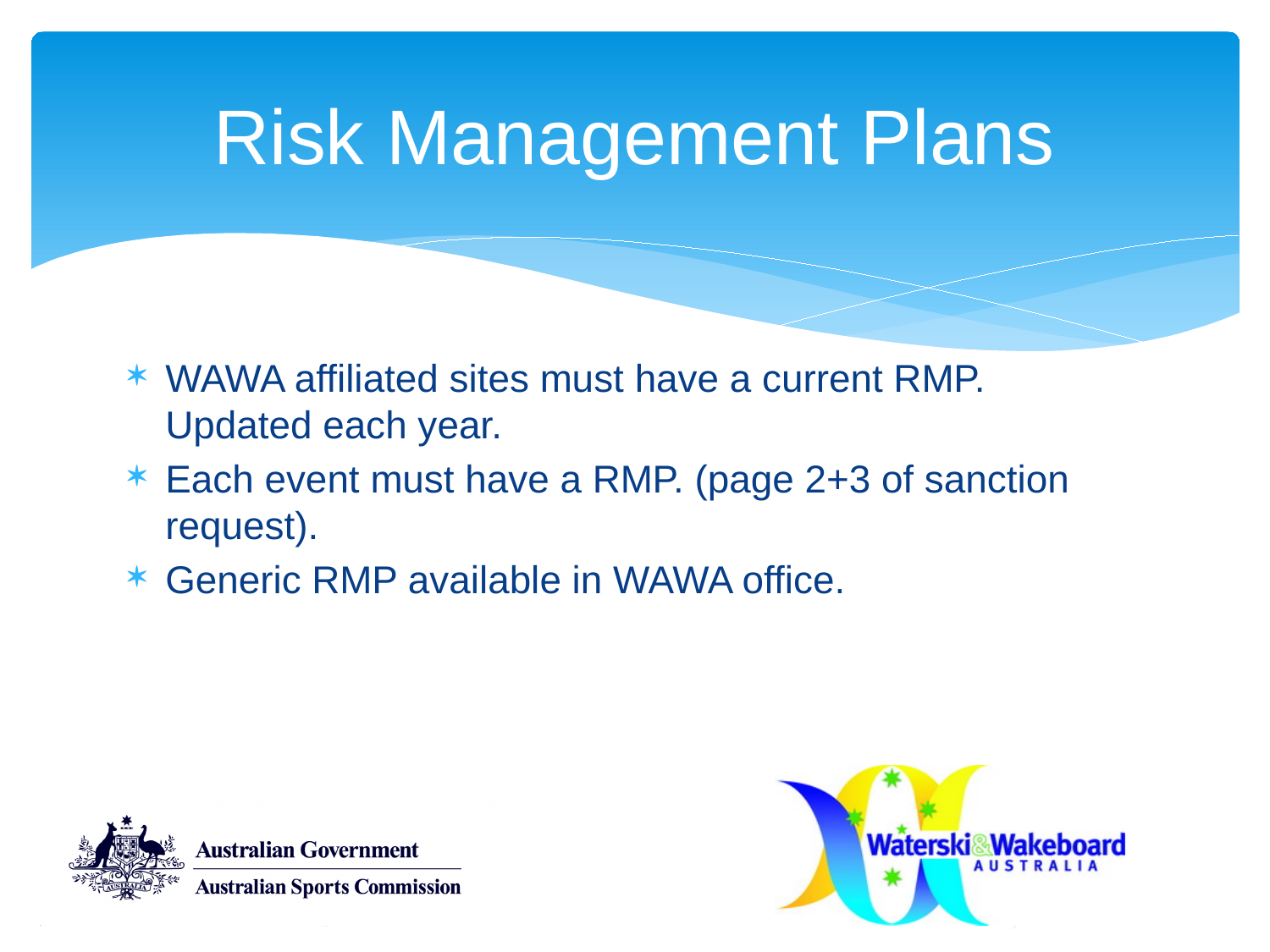

# Risk Management Plans
WAWA affiliated sites must have a current RMP. Updated each year.
Each event must have a RMP. (page 2+3 of sanction request).
Generic RMP available in WAWA office.